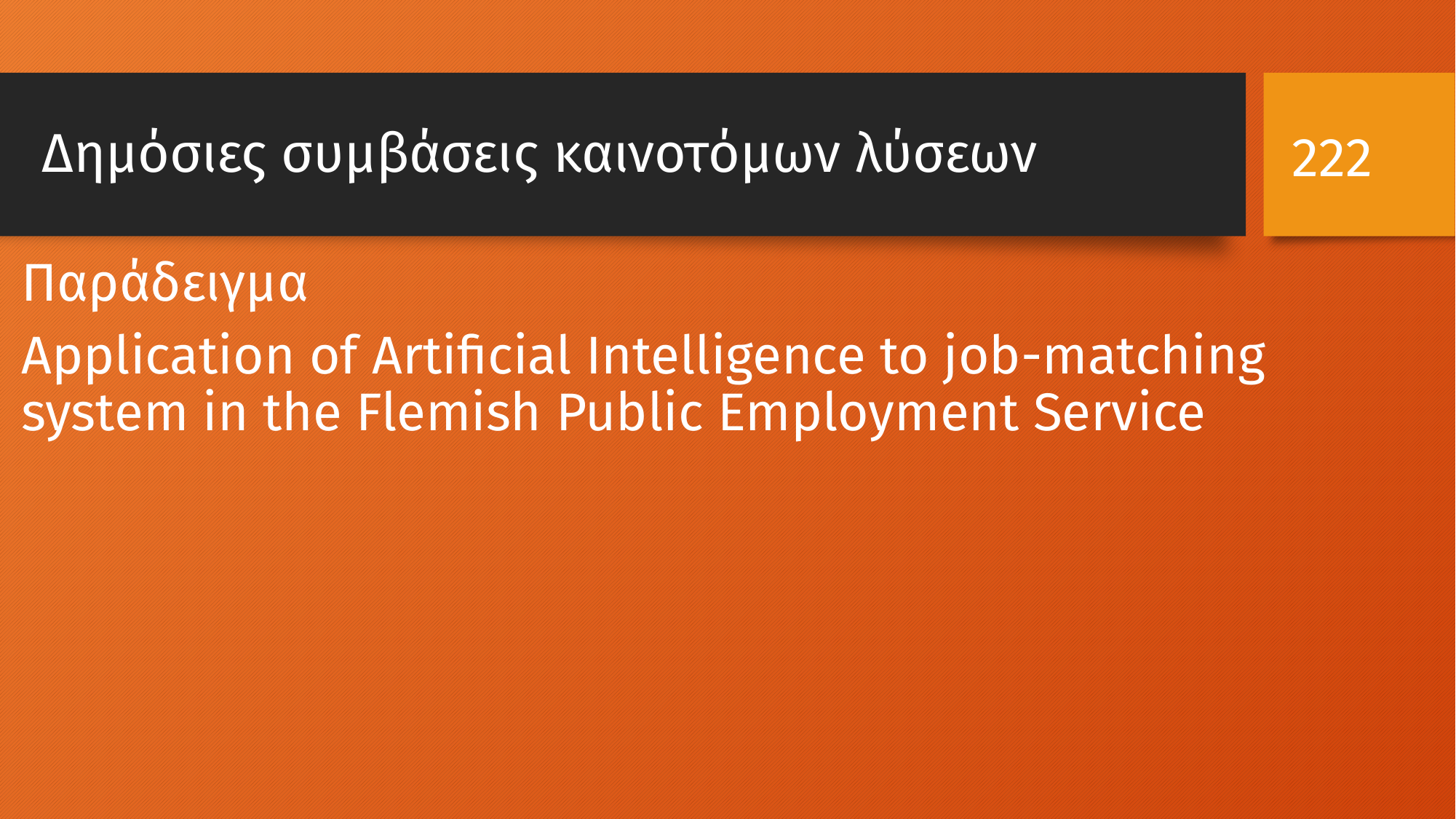

222
# Δημόσιες συμβάσεις καινοτόμων λύσεων
Παράδειγμα
Application of Artificial Intelligence to job-matching system in the Flemish Public Employment Service